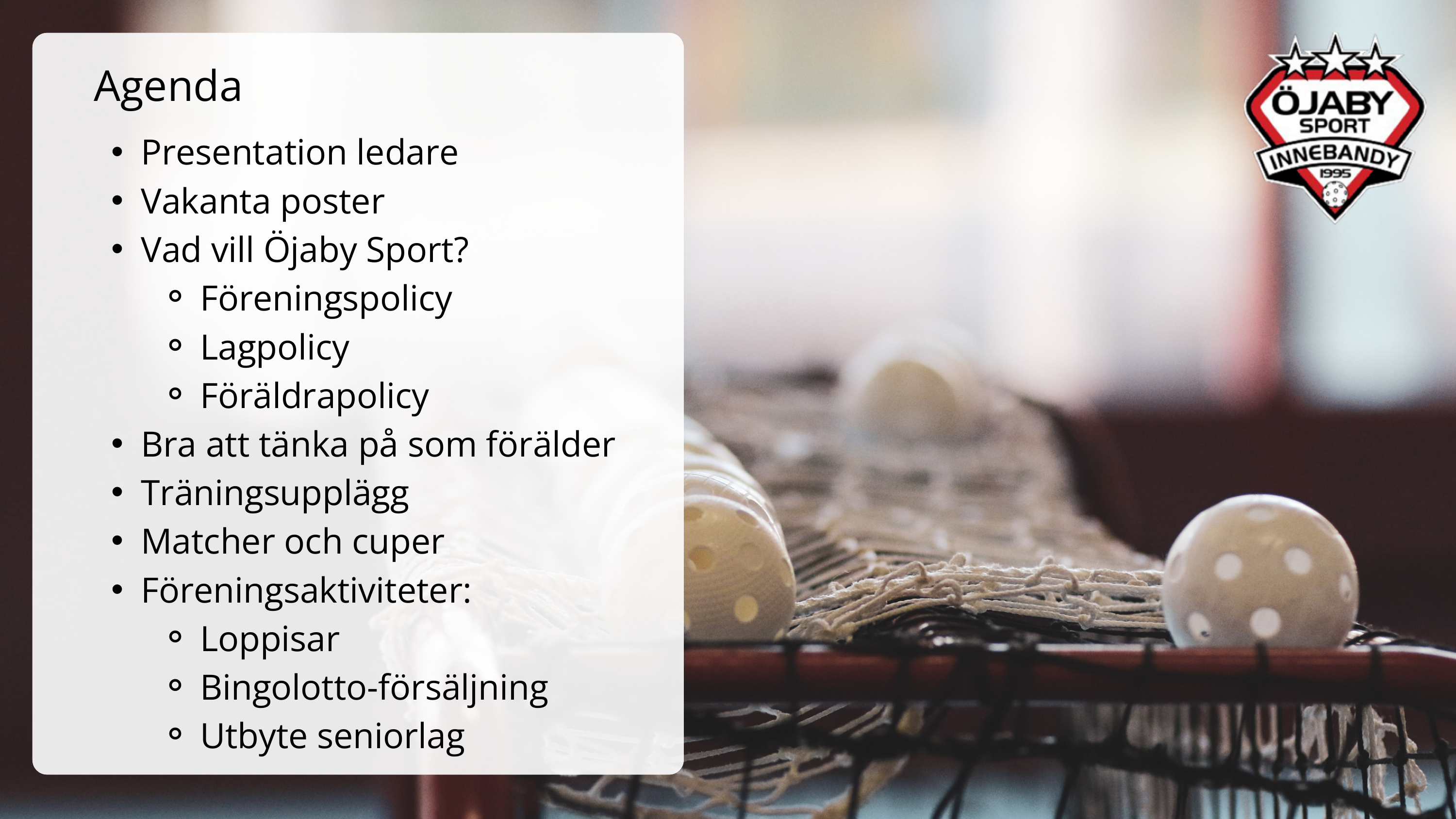

Agenda
Presentation ledare
Vakanta poster
Vad vill Öjaby Sport?
Föreningspolicy
Lagpolicy
Föräldrapolicy
Bra att tänka på som förälder
Träningsupplägg
Matcher och cuper
Föreningsaktiviteter:
Loppisar
Bingolotto-försäljning
Utbyte seniorlag